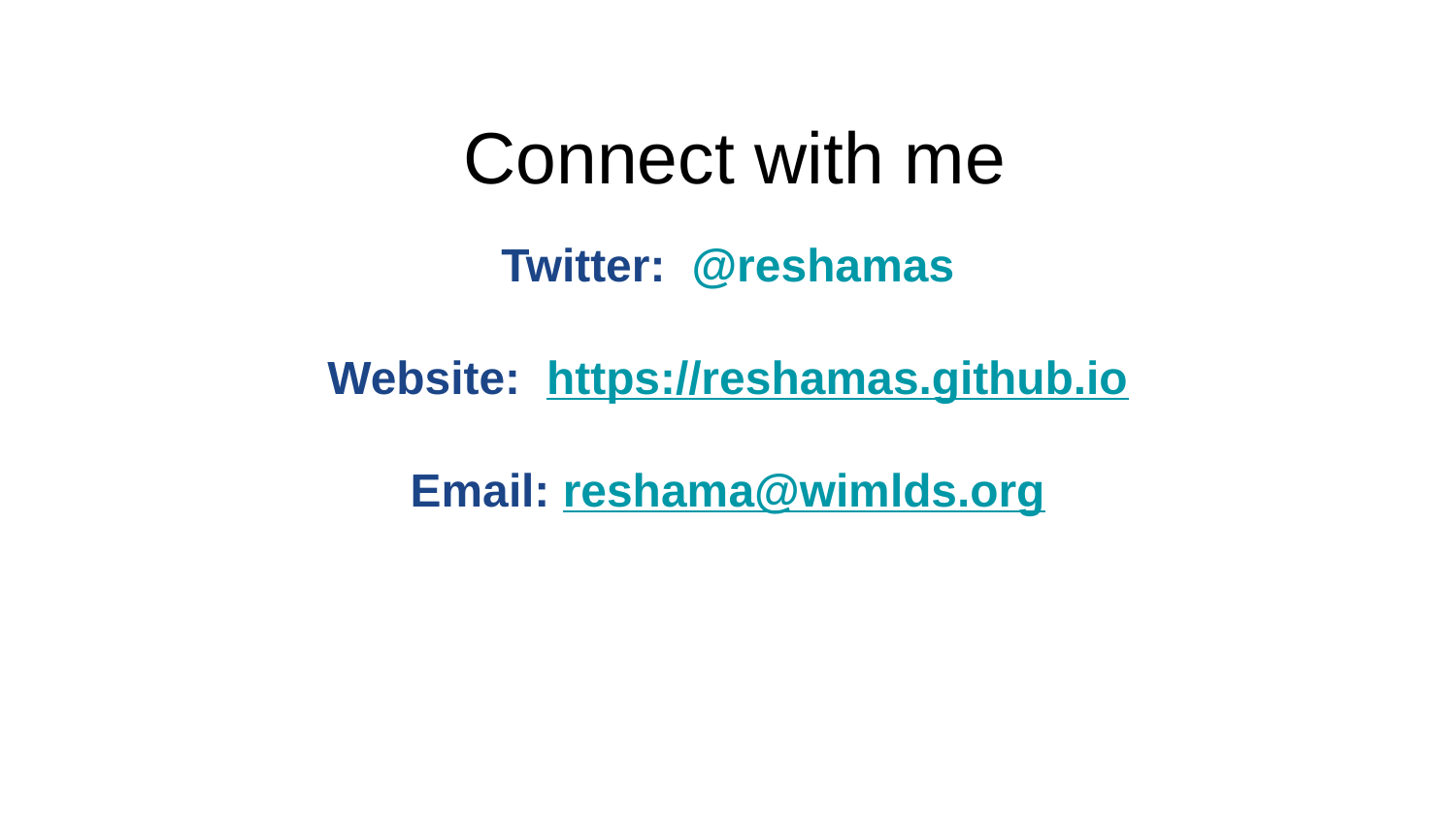

# Connect with me
Twitter:  @reshamas
Website:  https://reshamas.github.io
Email: reshama@wimlds.org